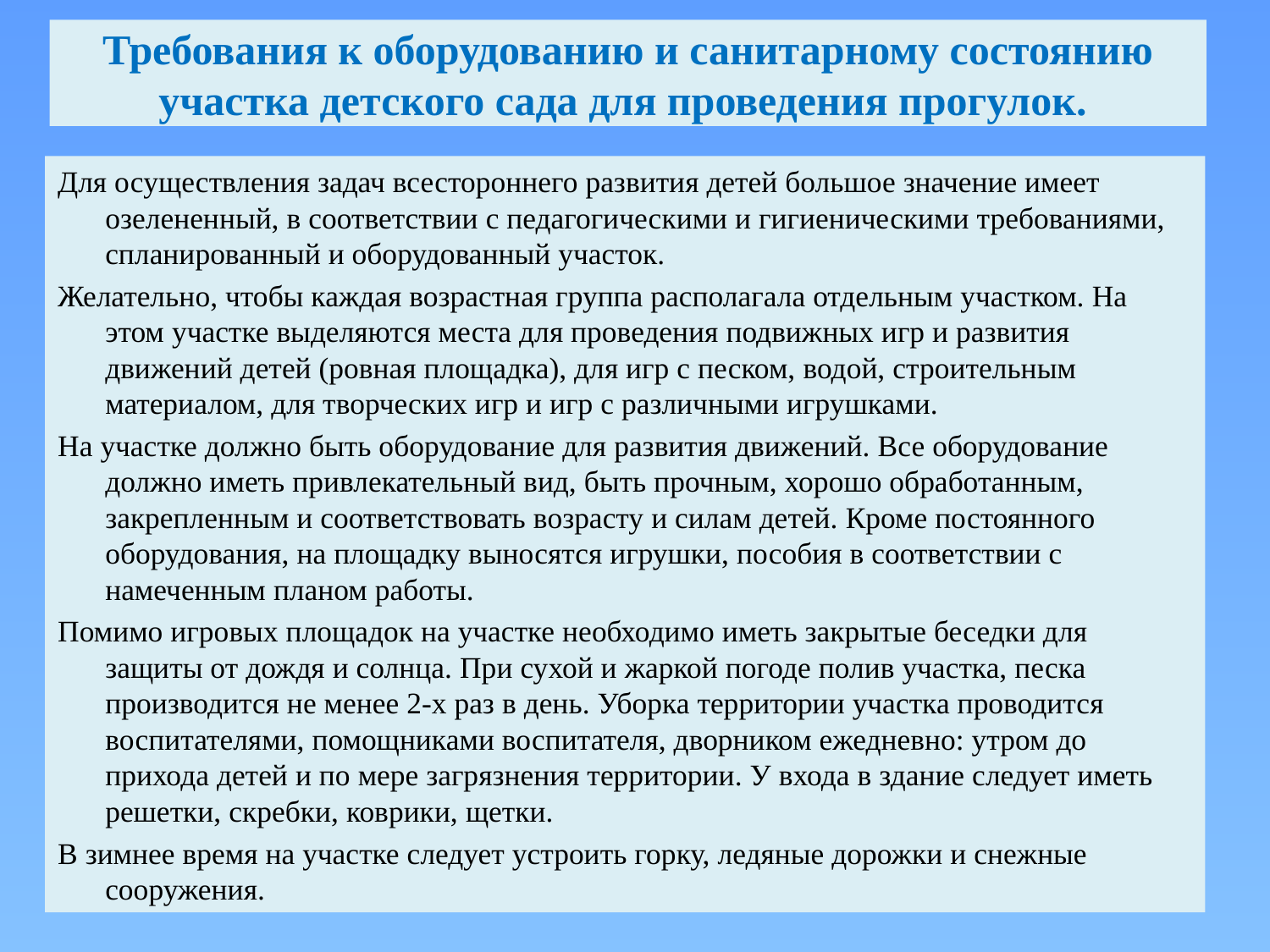

# Требования к оборудованию и санитарному состоянию участка детского сада для проведения прогулок.
Для осуществления задач всестороннего развития детей большое значение имеет озелененный, в соответствии с педагогическими и гигиеническими требованиями, спланированный и оборудованный участок.
Желательно, чтобы каждая возрастная группа располагала отдельным участком. На этом участке выделяются места для проведения подвижных игр и развития движений детей (ровная площадка), для игр с песком, водой, строительным материалом, для творческих игр и игр с различными игрушками.
На участке должно быть оборудование для развития движений. Все оборудование должно иметь привлекательный вид, быть прочным, хорошо обработанным, закрепленным и соответствовать возрасту и силам детей. Кроме постоянного оборудования, на площадку выносятся игрушки, пособия в соответствии с намеченным планом работы.
Помимо игровых площадок на участке необходимо иметь закрытые беседки для защиты от дождя и солнца. При сухой и жаркой погоде полив участка, песка производится не менее 2-х раз в день. Уборка территории участка проводится воспитателями, помощниками воспитателя, дворником ежедневно: утром до прихода детей и по мере загрязнения территории. У входа в здание следует иметь решетки, скребки, коврики, щетки.
В зимнее время на участке следует устроить горку, ледяные дорожки и снежные сооружения.